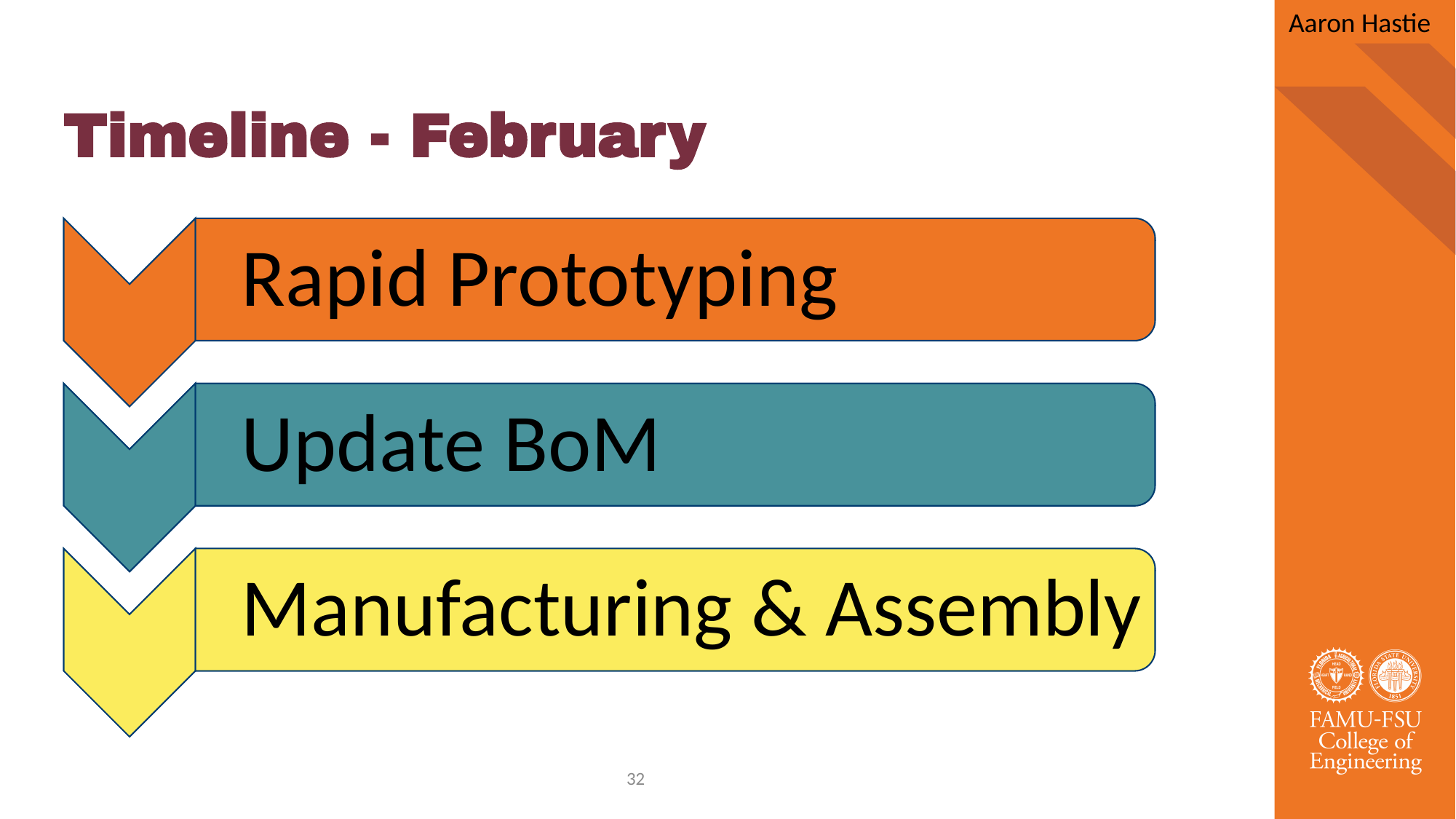

Aaron Hastie
# Timeline - February

Rapid Prototyping

Update BoM

Manufacturing & Assembly

32